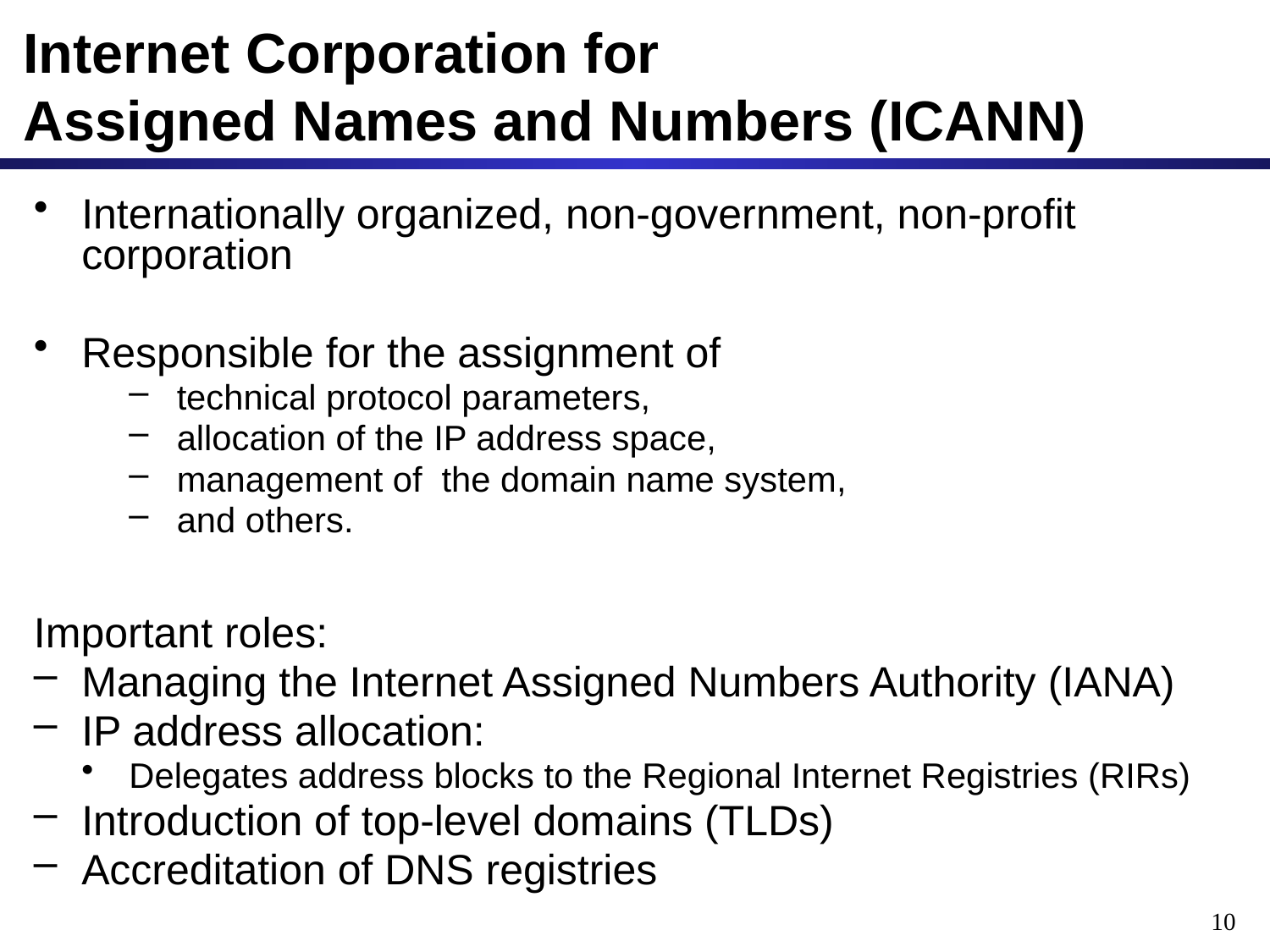

# Internet Corporation for Assigned Names and Numbers (ICANN)
Internationally organized, non-government, non-profit corporation

Responsible for the assignment of
technical protocol parameters,
allocation of the IP address space,
management of  the domain name system,
and others.

Important roles:
Managing the Internet Assigned Numbers Authority (IANA)
IP address allocation:
Delegates address blocks to the Regional Internet Registries (RIRs)
Introduction of top-level domains (TLDs)
Accreditation of DNS registries

10